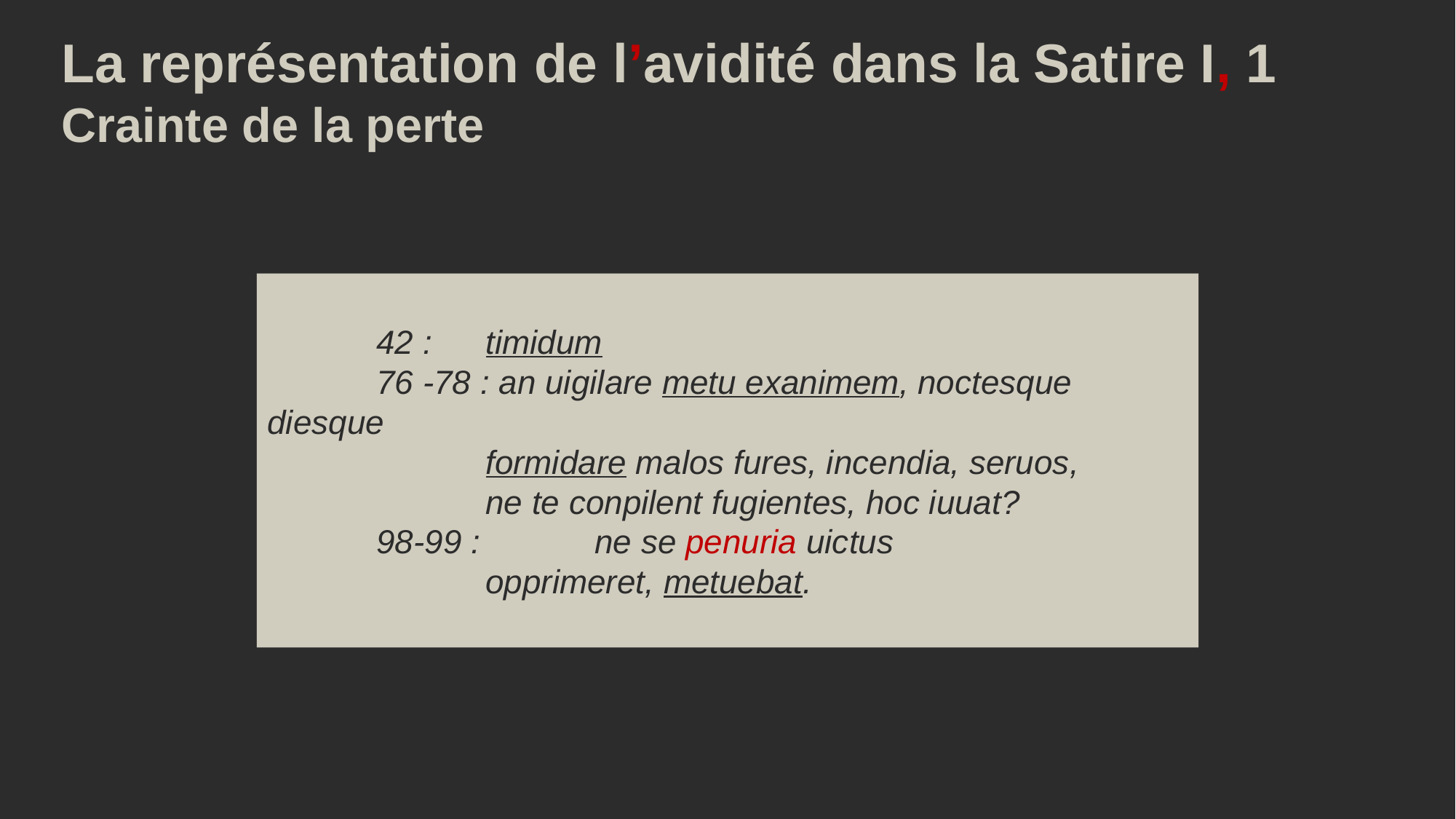

La représentation de l’avidité dans la Satire I, 1
Crainte de la perte
	42 : 	timidum
	76 -78 : an uigilare metu exanimem, noctesque diesque
		formidare malos fures, incendia, seruos,
		ne te conpilent fugientes, hoc iuuat?
	98-99 : 	ne se penuria uictus
		opprimeret, metuebat.